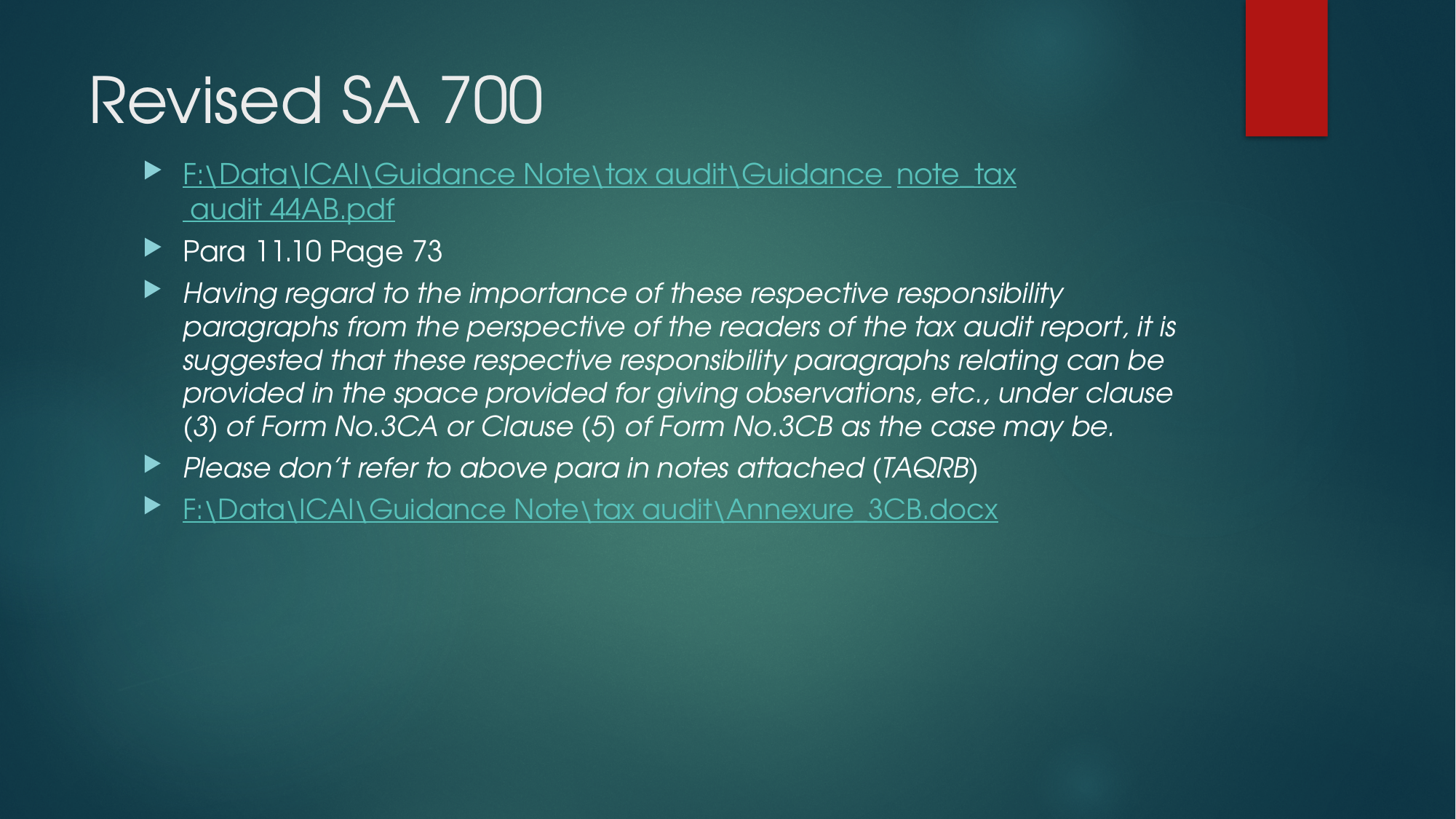

# Revised SA 700
F:\Data\ICAI\Guidance Note\tax audit\Guidance note_tax audit 44AB.pdf
Para 11.10 Page 73
Having regard to the importance of these respective responsibility paragraphs from the perspective of the readers of the tax audit report, it is suggested that these respective responsibility paragraphs relating can be provided in the space provided for giving observations, etc., under clause (3) of Form No.3CA or Clause (5) of Form No.3CB as the case may be.
Please don’t refer to above para in notes attached (TAQRB)
F:\Data\ICAI\Guidance Note\tax audit\Annexure_3CB.docx